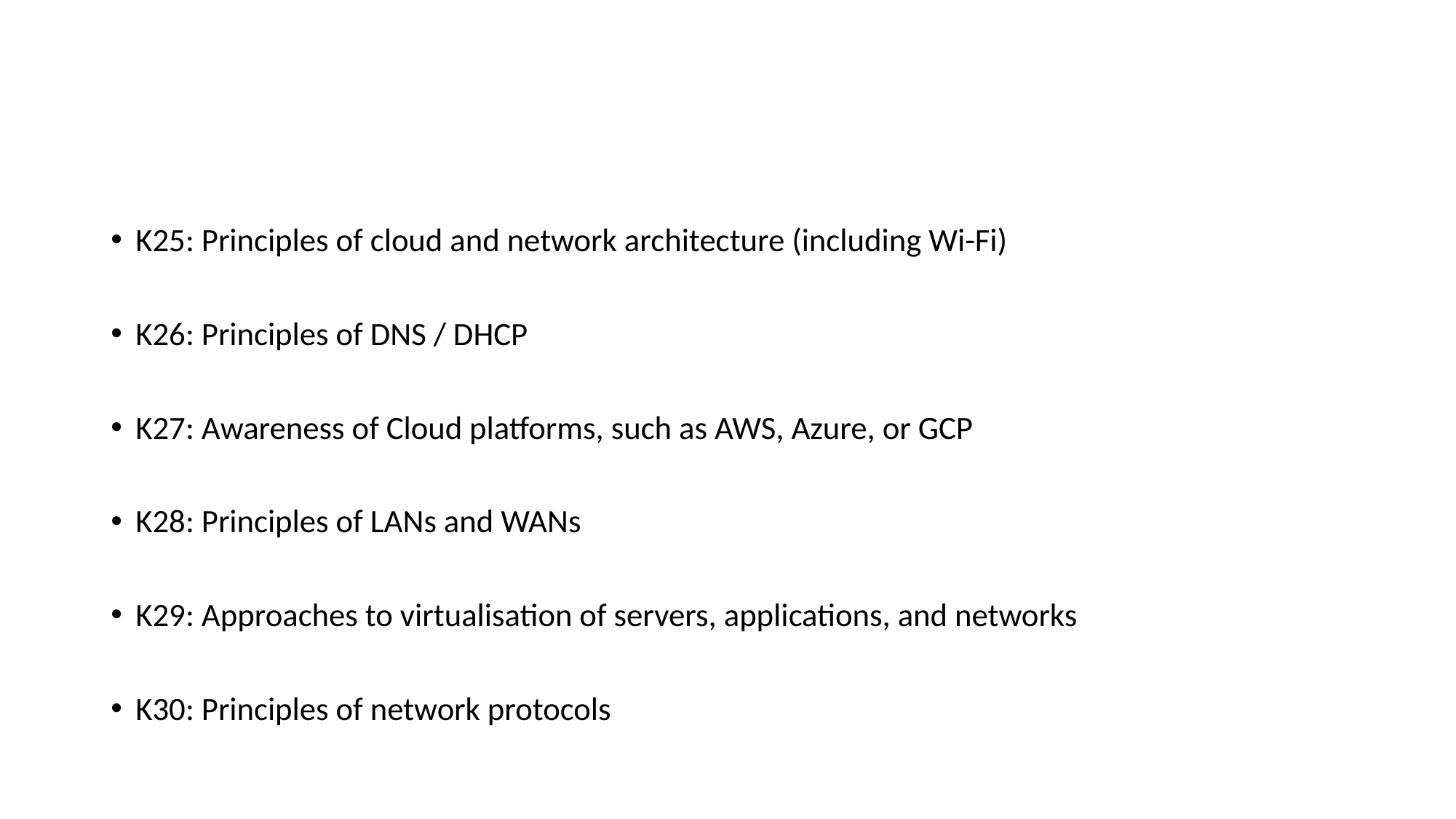

#
K25: Principles of cloud and network architecture (including Wi-Fi)

K26: Principles of DNS / DHCP

K27: Awareness of Cloud platforms, such as AWS, Azure, or GCP

K28: Principles of LANs and WANs

K29: Approaches to virtualisation of servers, applications, and networks

K30: Principles of network protocols